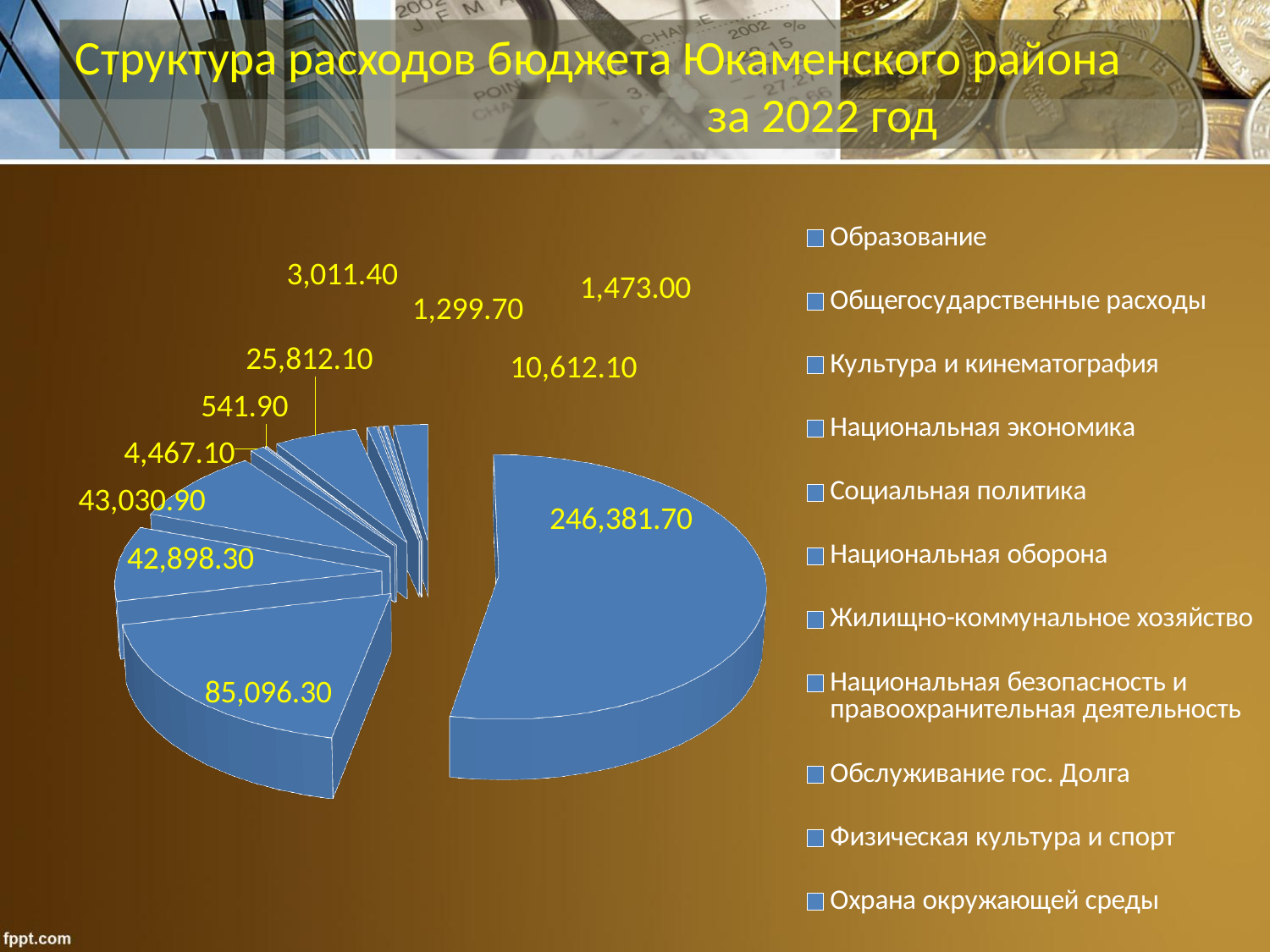

# Структура расходов бюджета Юкаменского района                                          за 2022 год

[unsupported chart]